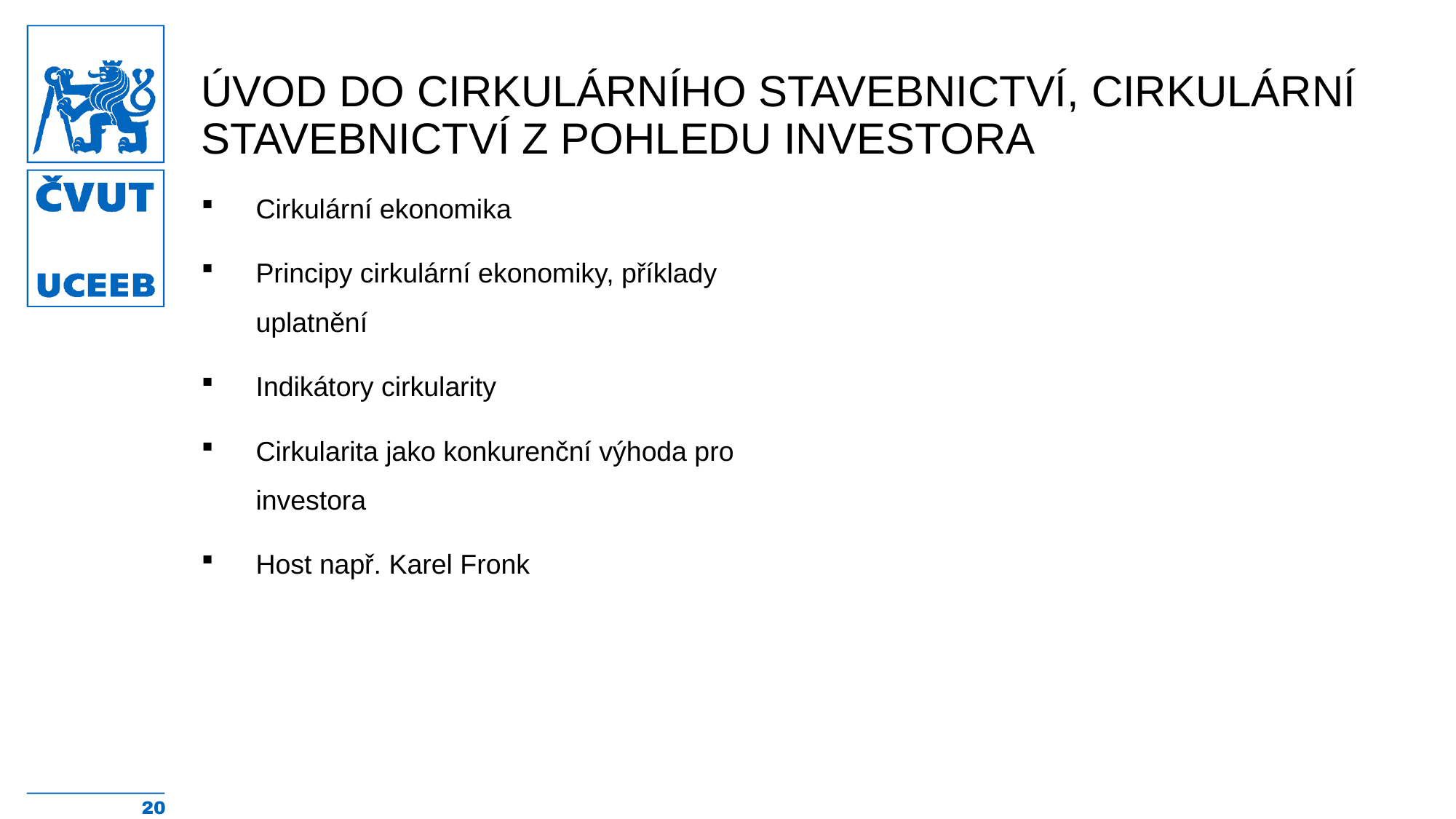

# Úvod do cirkulárního stavebnictví, cirkulární stavebnictví z pohledu investora
Cirkulární ekonomika
Principy cirkulární ekonomiky, příklady uplatnění
Indikátory cirkularity
Cirkularita jako konkurenční výhoda pro investora
Host např. Karel Fronk